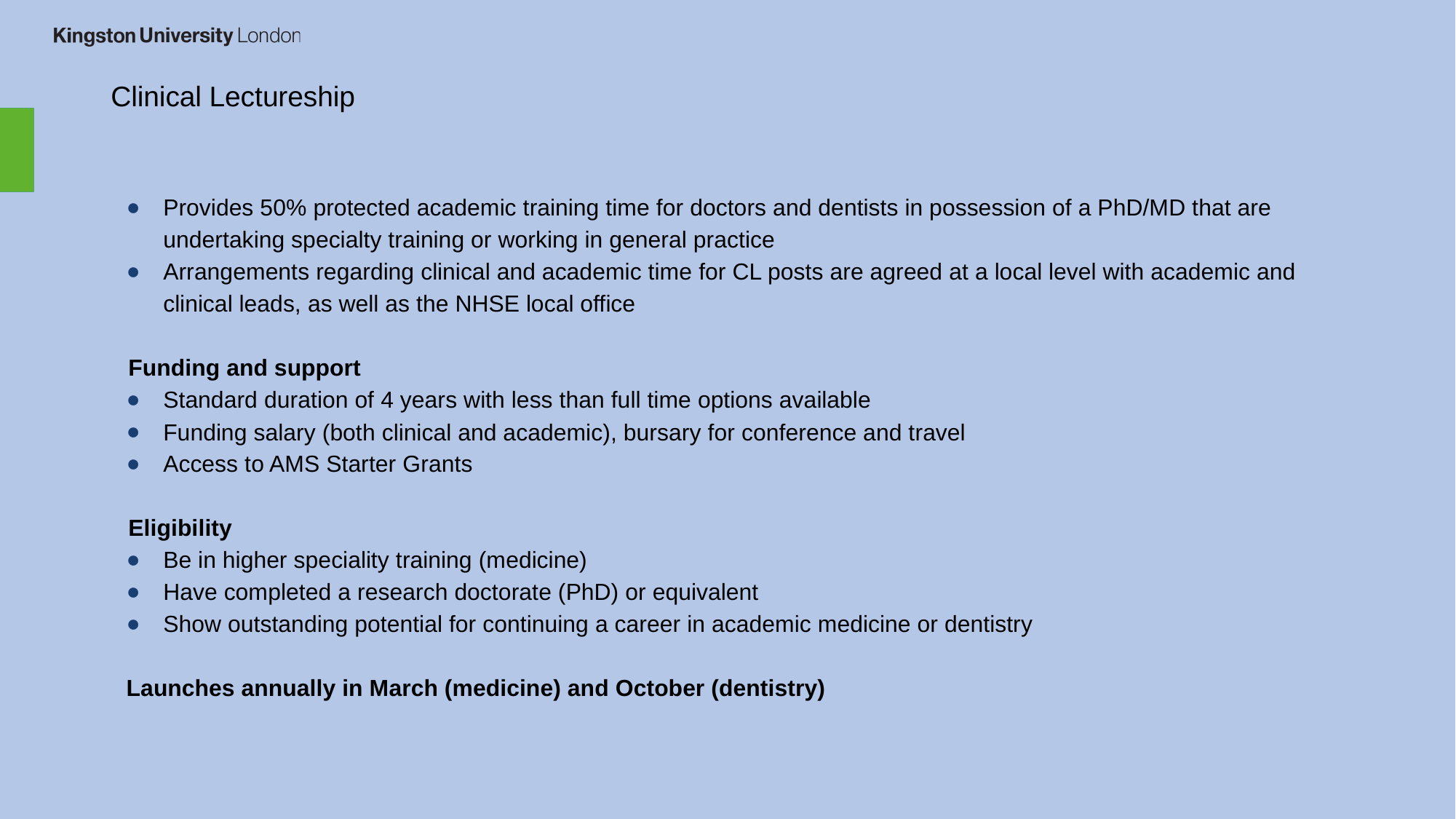

# Clinical Lectureship
Provides 50% protected academic training time for doctors and dentists in possession of a PhD/MD that are undertaking specialty training or working in general practice
Arrangements regarding clinical and academic time for CL posts are agreed at a local level with academic and clinical leads, as well as the NHSE local office

Funding and support
Standard duration of 4 years with less than full time options available
Funding salary (both clinical and academic), bursary for conference and travel
Access to AMS Starter Grants

Eligibility
Be in higher speciality training (medicine)
Have completed a research doctorate (PhD) or equivalent
Show outstanding potential for continuing a career in academic medicine or dentistry

Launches annually in March (medicine) and October (dentistry)